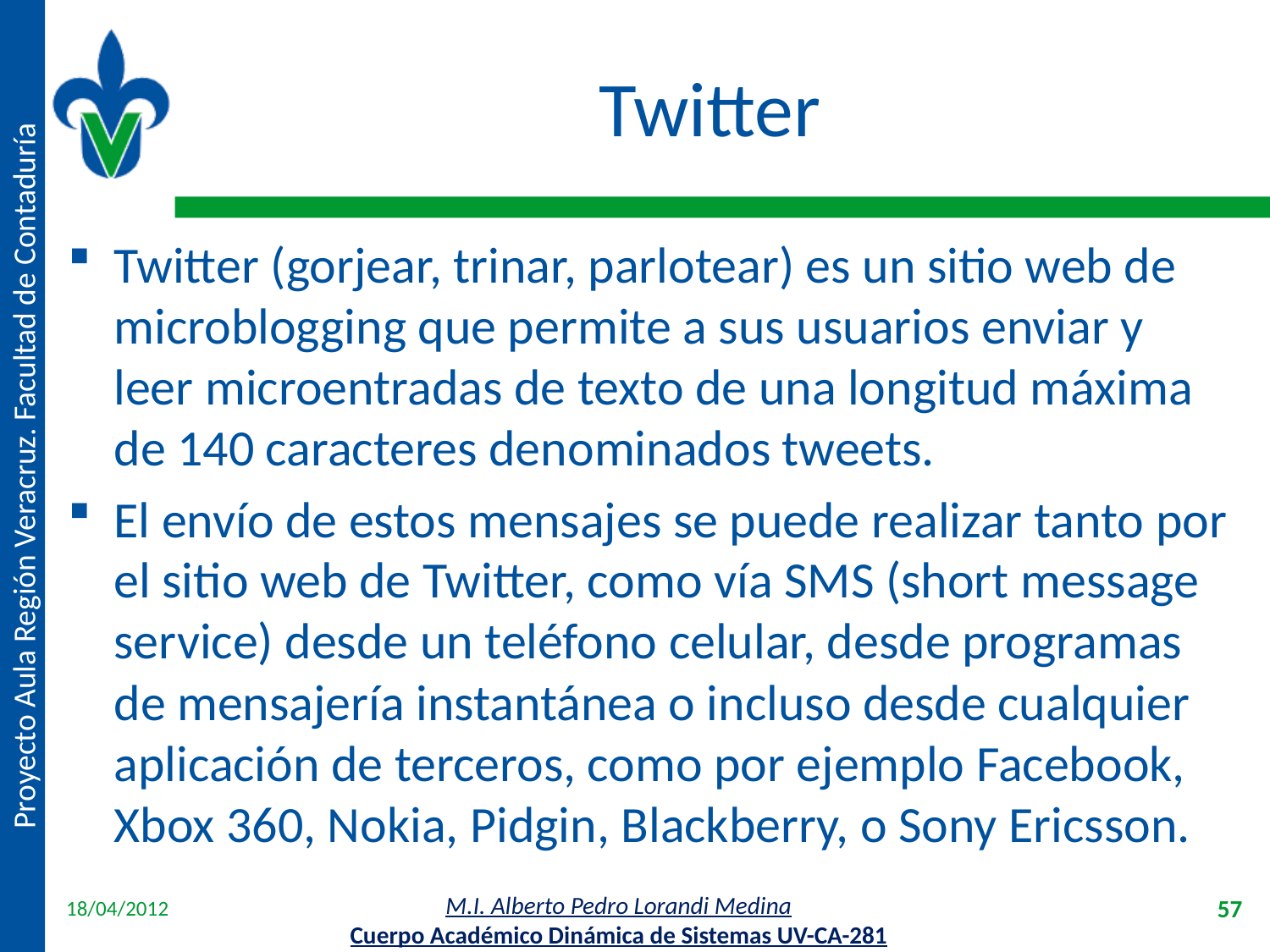

# Twitter
Twitter (gorjear, trinar, parlotear) es un sitio web de microblogging que permite a sus usuarios enviar y leer microentradas de texto de una longitud máxima de 140 caracteres denominados tweets.
El envío de estos mensajes se puede realizar tanto por el sitio web de Twitter, como vía SMS (short message service) desde un teléfono celular, desde programas de mensajería instantánea o incluso desde cualquier aplicación de terceros, como por ejemplo Facebook, Xbox 360, Nokia, Pidgin, Blackberry, o Sony Ericsson.
18/04/2012
57